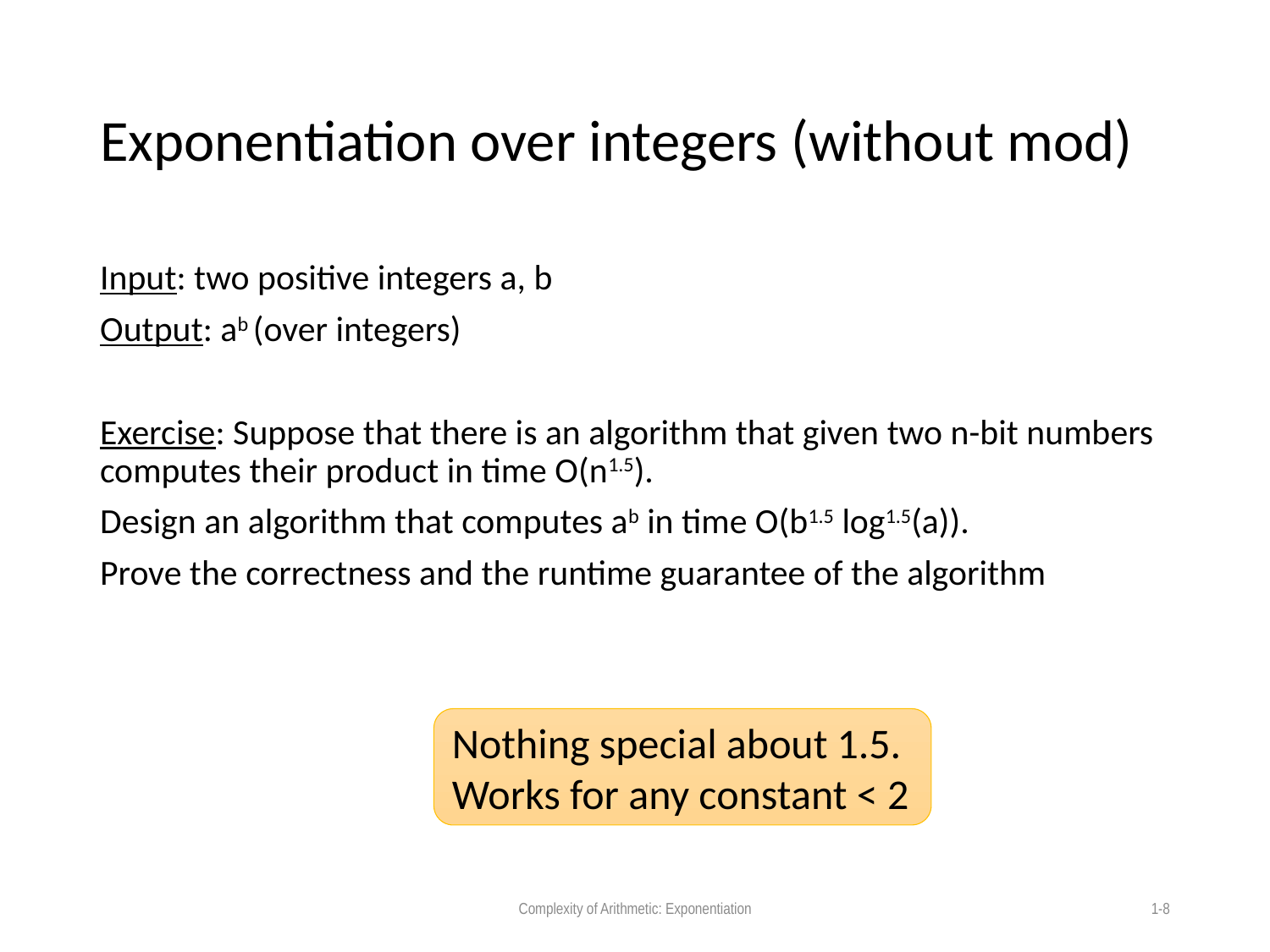

# Exponentiation over integers (without mod)
Input: two positive integers a, b
Output: ab (over integers)

Exercise: Suppose that there is an algorithm that given two n-bit numbers computes their product in time O(n1.5).
Design an algorithm that computes ab in time O(b1.5 log1.5(a)).
Prove the correctness and the runtime guarantee of the algorithm

Nothing special about 1.5.
Works for any constant < 2
Complexity of Arithmetic: Exponentiation
1-8